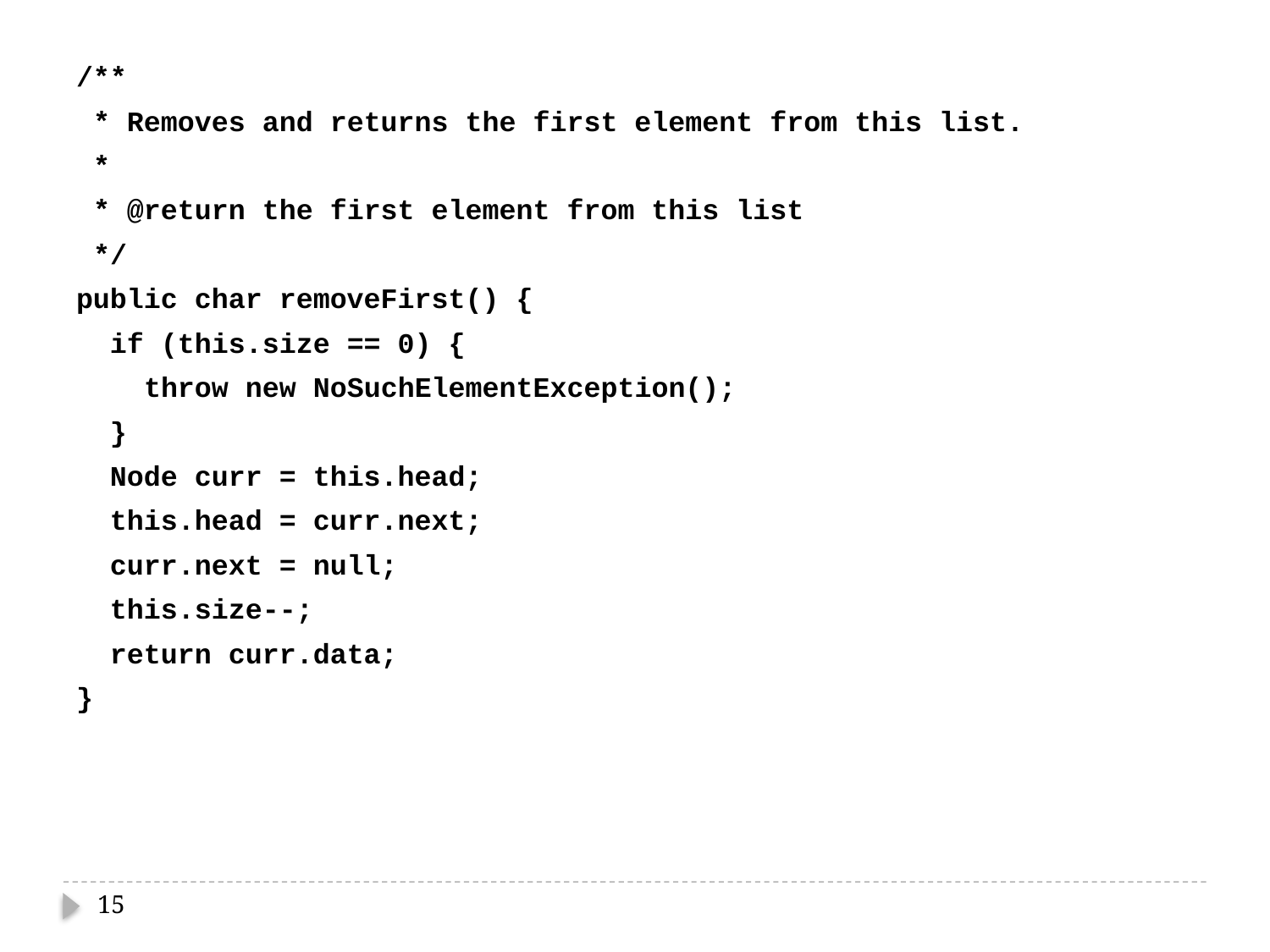

/**
 * Removes and returns the first element from this list.
 *
 * @return the first element from this list
 */
public char removeFirst() {
  if (this.size == 0) {
    throw new NoSuchElementException();
  }
  Node curr = this.head;
  this.head = curr.next;
  curr.next = null;
  this.size--;
  return curr.data;
}
15